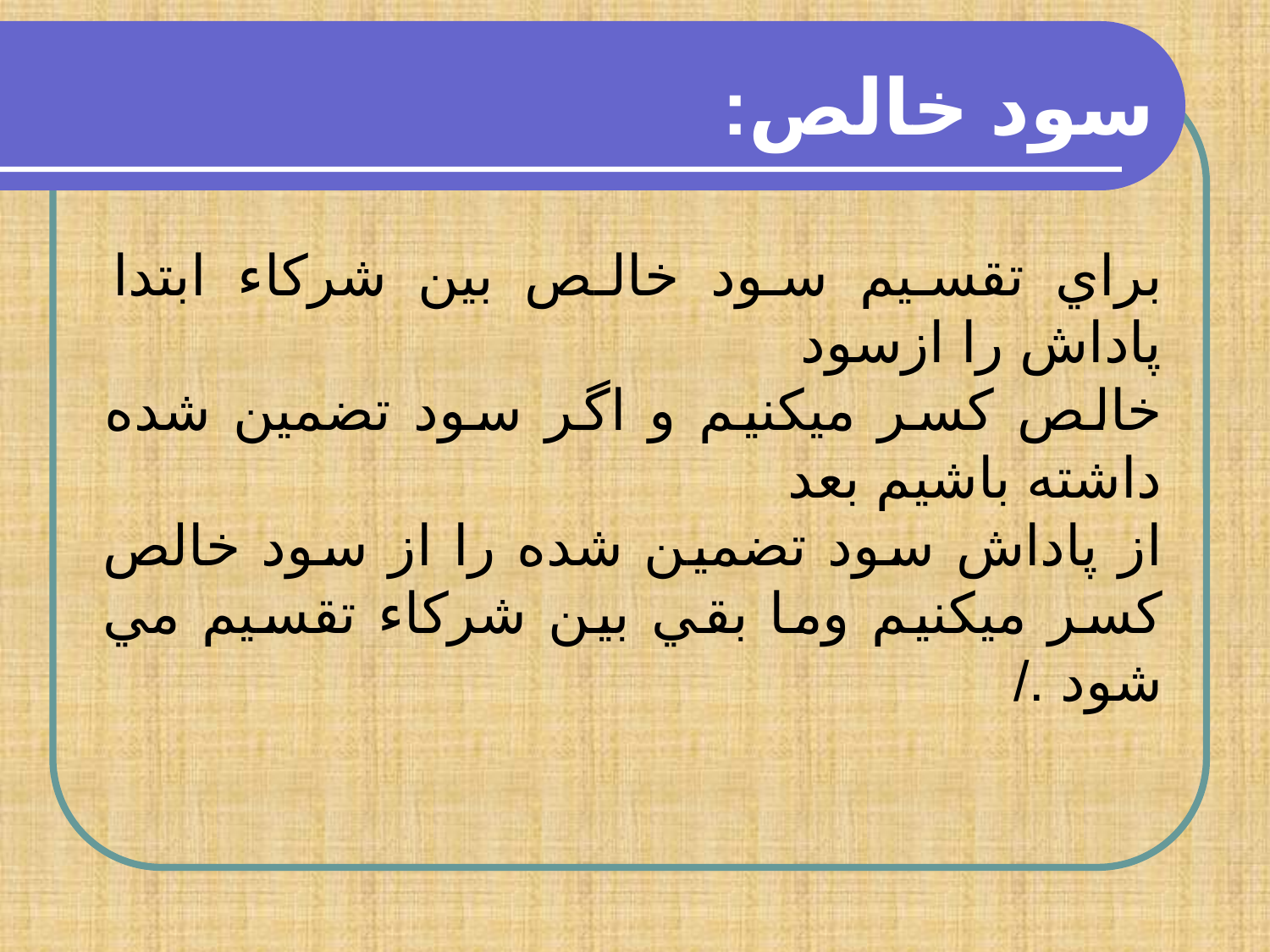

سود خالص:
براي تقسيم سود خالص بين شركاء ابتدا پاداش را ازسود
خالص كسر ميكنيم و اگر سود تضمين شده داشته باشيم بعد
از پاداش سود تضمين شده را از سود خالص كسر ميكنيم وما بقي بين شركاء تقسيم مي شود ./